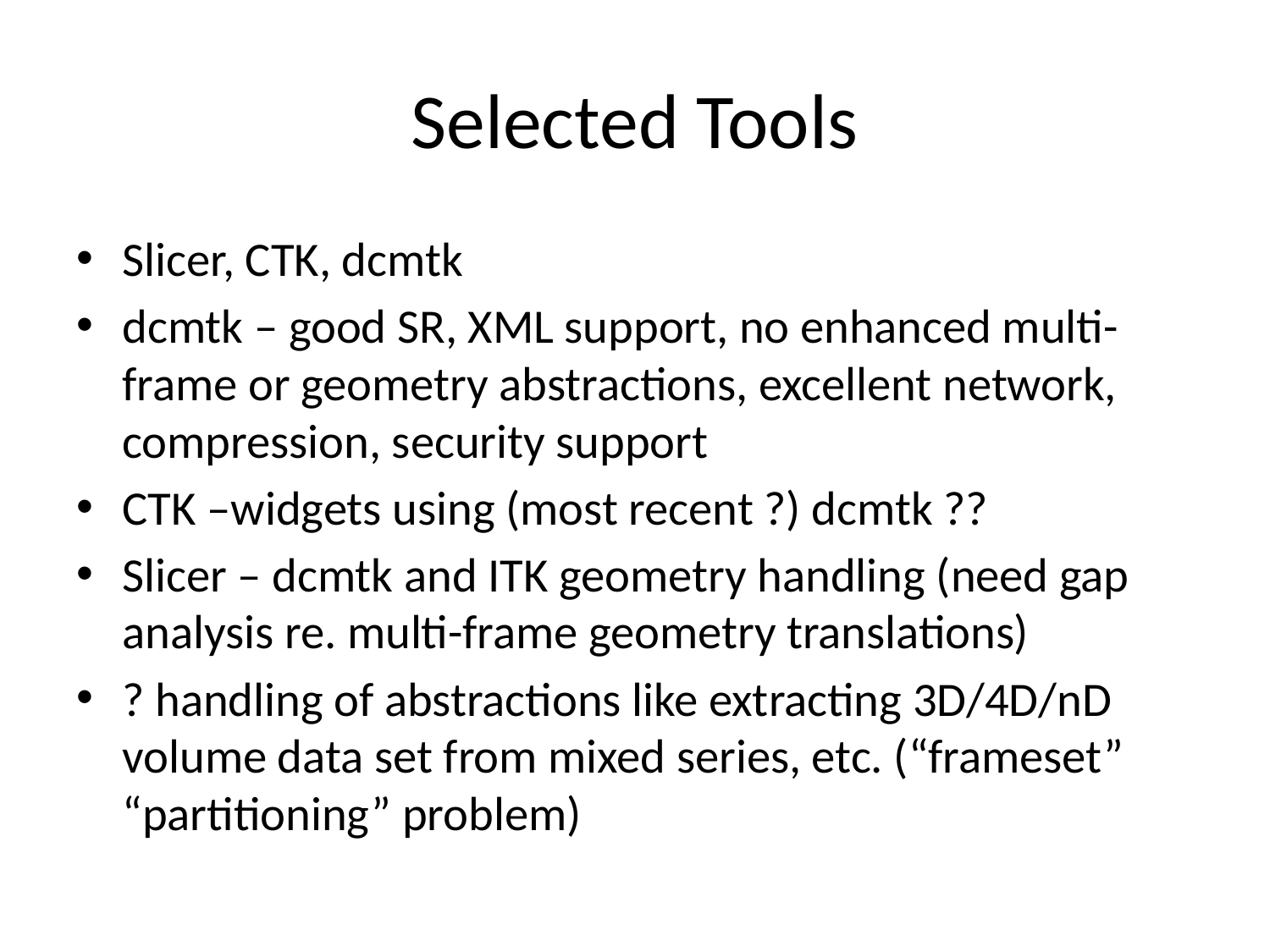

# Selected Tools
Slicer, CTK, dcmtk
dcmtk – good SR, XML support, no enhanced multi-frame or geometry abstractions, excellent network, compression, security support
CTK –widgets using (most recent ?) dcmtk ??
Slicer – dcmtk and ITK geometry handling (need gap analysis re. multi-frame geometry translations)
? handling of abstractions like extracting 3D/4D/nD volume data set from mixed series, etc. (“frameset” “partitioning” problem)